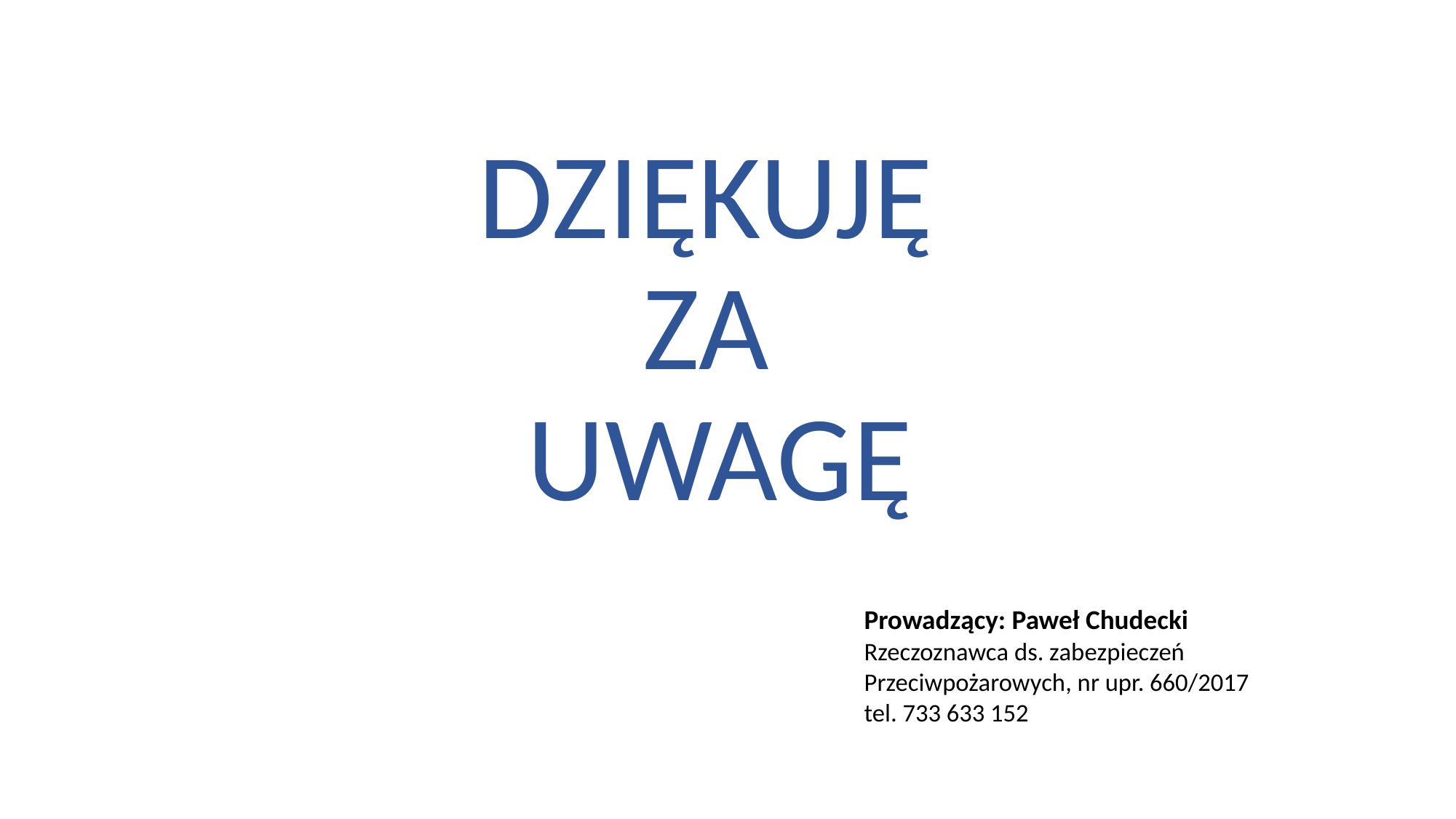

# DZIĘKUJĘ ZA UWAGĘ
Prowadzący: Paweł Chudecki
Rzeczoznawca ds. zabezpieczeń
Przeciwpożarowych, nr upr. 660/2017
tel. 733 633 152